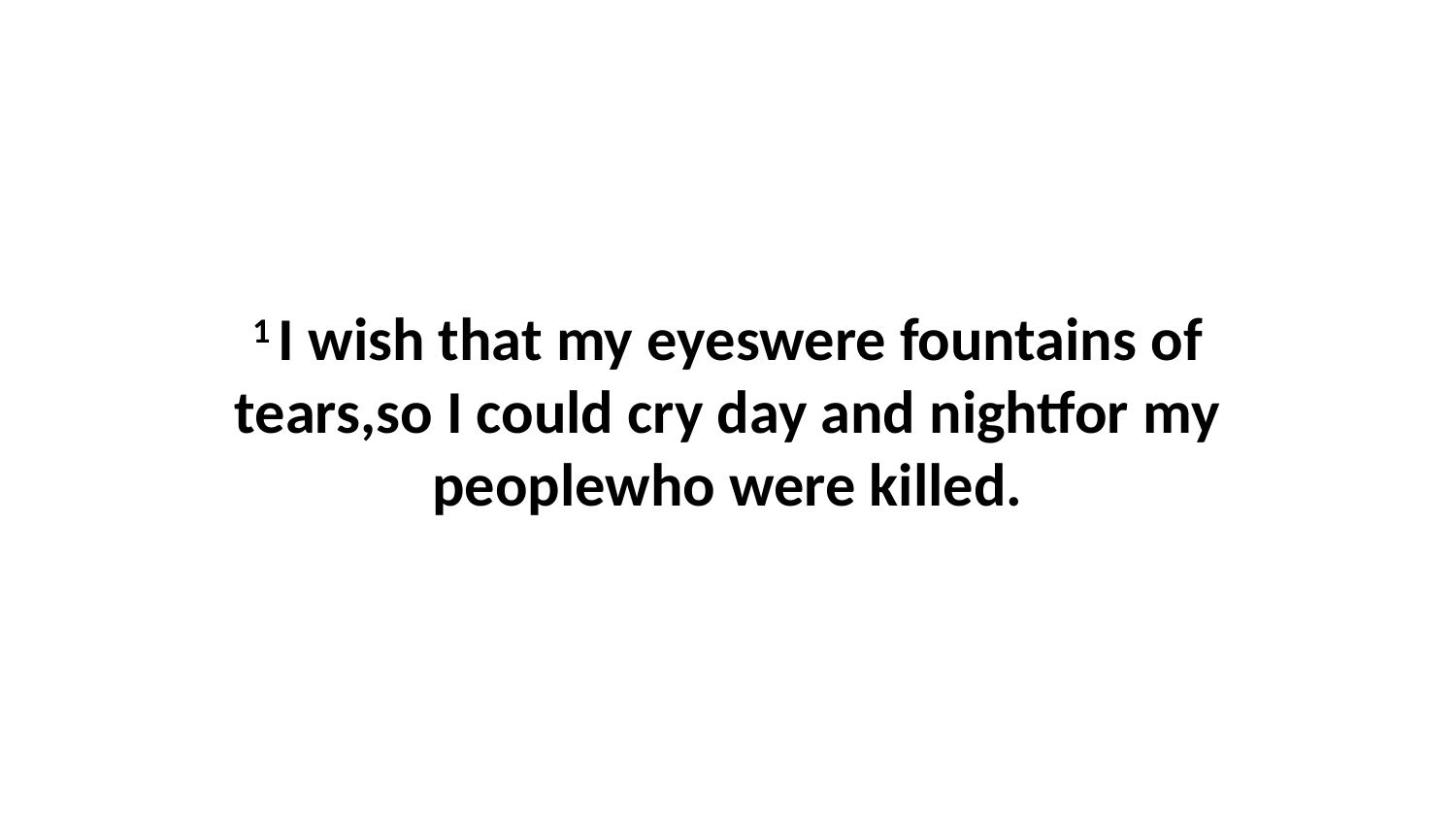

1 I wish that my eyeswere fountains of tears,so I could cry day and nightfor my peoplewho were killed.